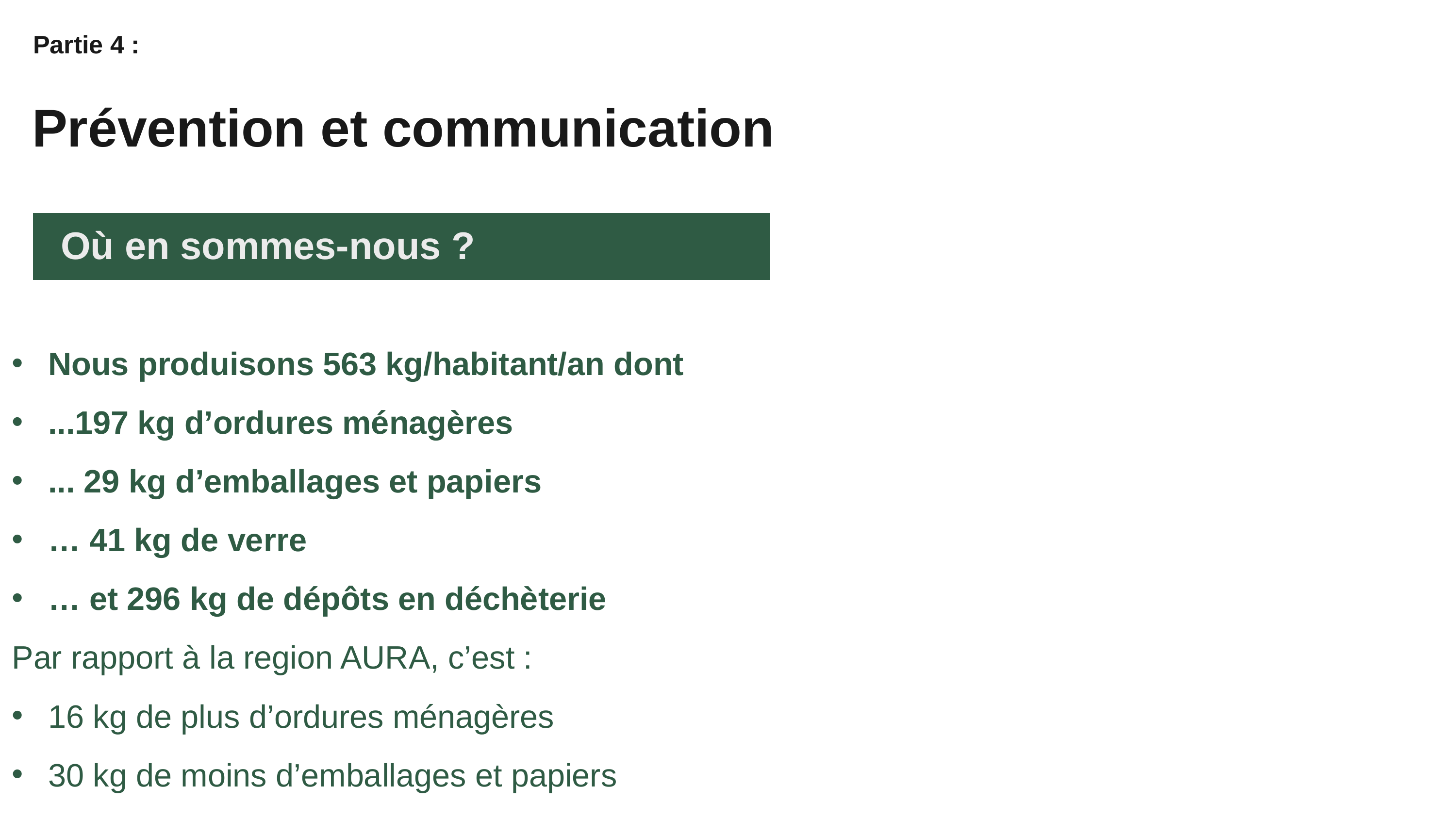

Partie 4 :
Prévention et communication
Où en sommes-nous ?

Nous produisons 563 kg/habitant/an dont
...197 kg d’ordures ménagères
... 29 kg d’emballages et papiers
… 41 kg de verre
… et 296 kg de dépôts en déchèterie
Par rapport à la region AURA, c’est :
16 kg de plus d’ordures ménagères
30 kg de moins d’emballages et papiers